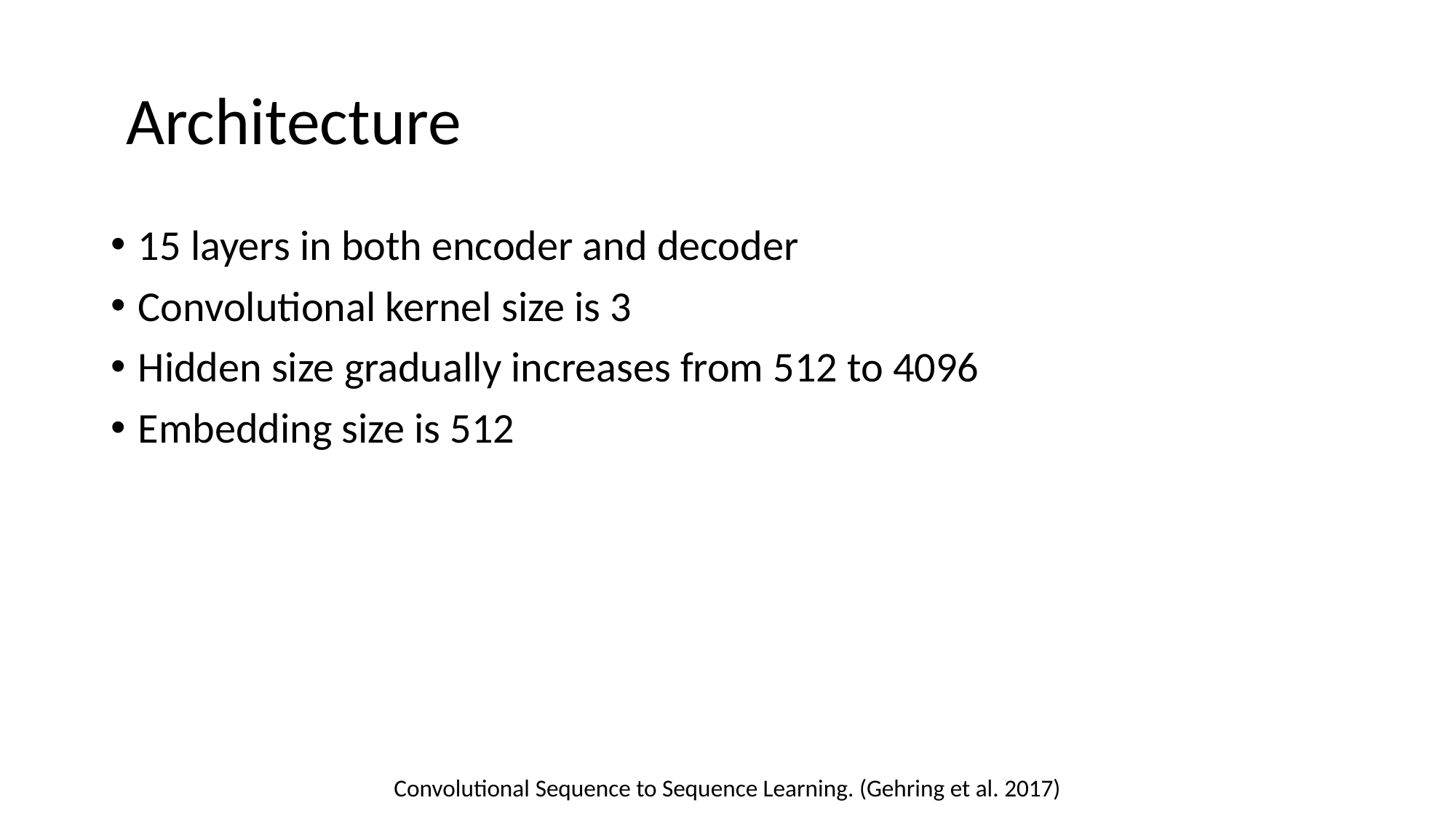

# Architecture
15 layers in both encoder and decoder
Convolutional kernel size is 3
Hidden size gradually increases from 512 to 4096
Embedding size is 512
Convolutional Sequence to Sequence Learning. (Gehring et al. 2017)